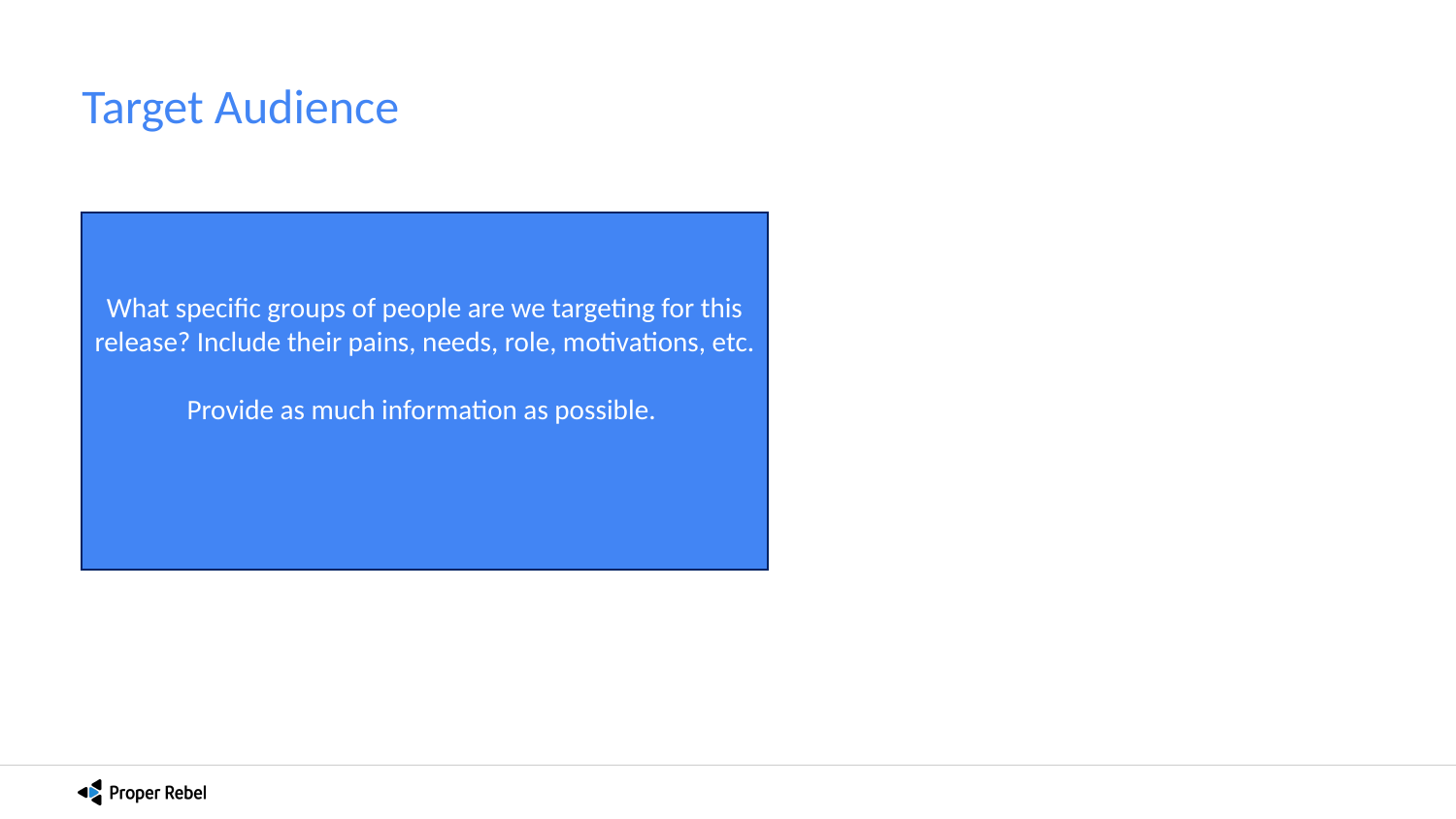

# Target Audience
What specific groups of people are we targeting for this release? Include their pains, needs, role, motivations, etc.

Provide as much information as possible.